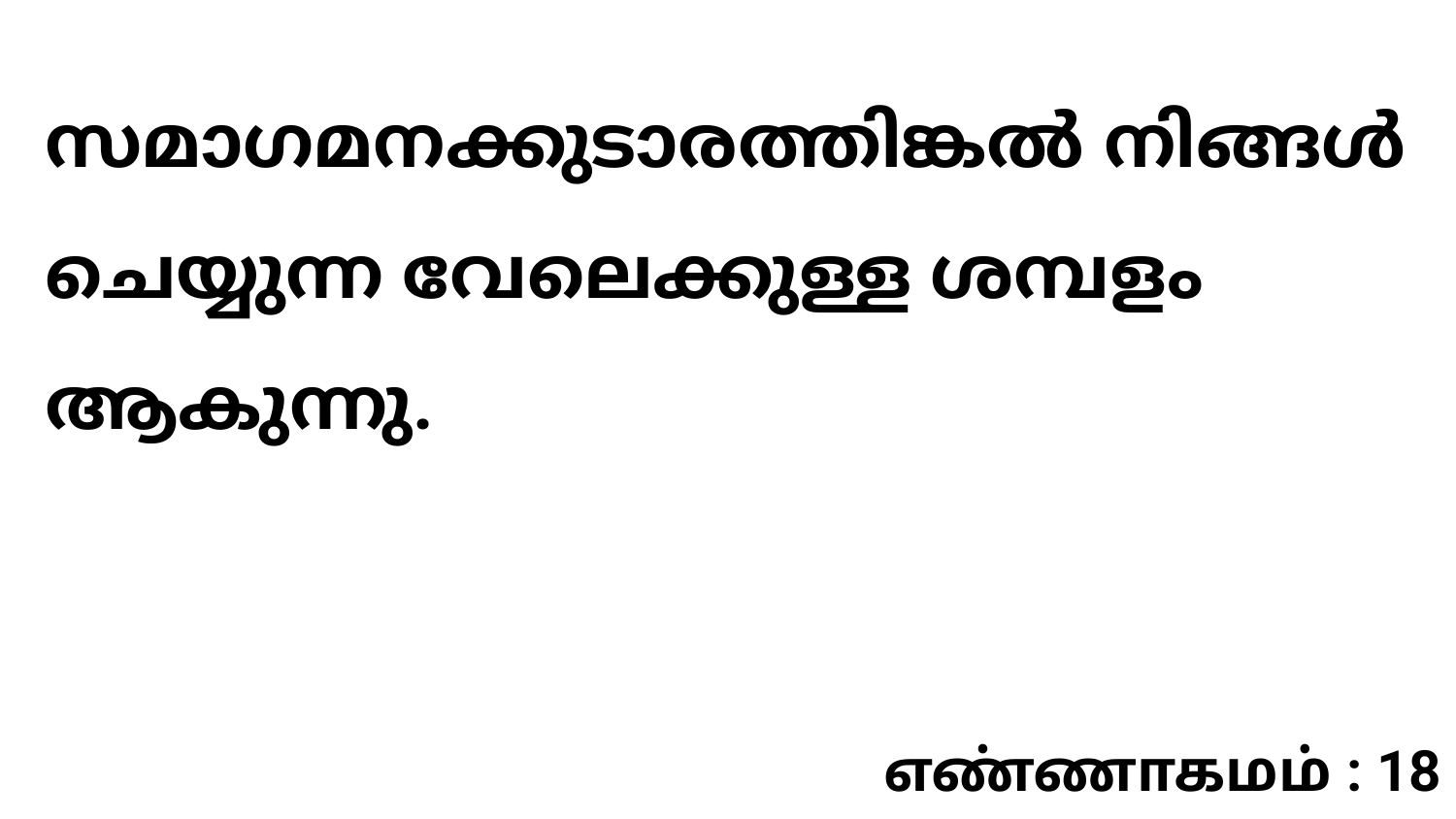

സമാഗമനക്കുടാരത്തിങ്കൽ നിങ്ങൾ ചെയ്യുന്ന വേലെക്കുള്ള ശമ്പളം ആകുന്നു.
எண்ணாகமம் : 18